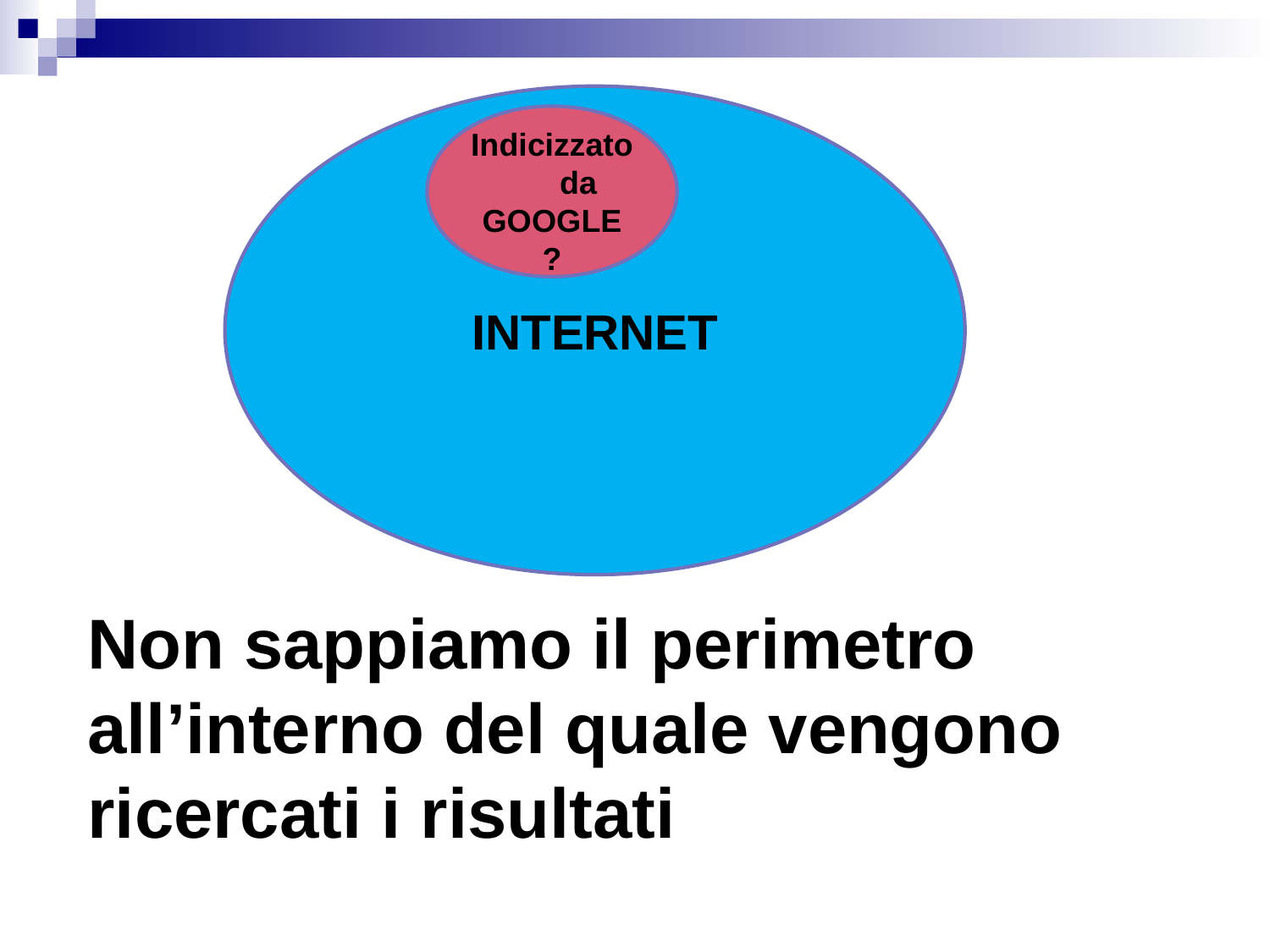

INTERNET

Indicizzato       da GOOGLE
?

# Non sappiamo il perimetro all’interno del quale vengono ricercati i risultati